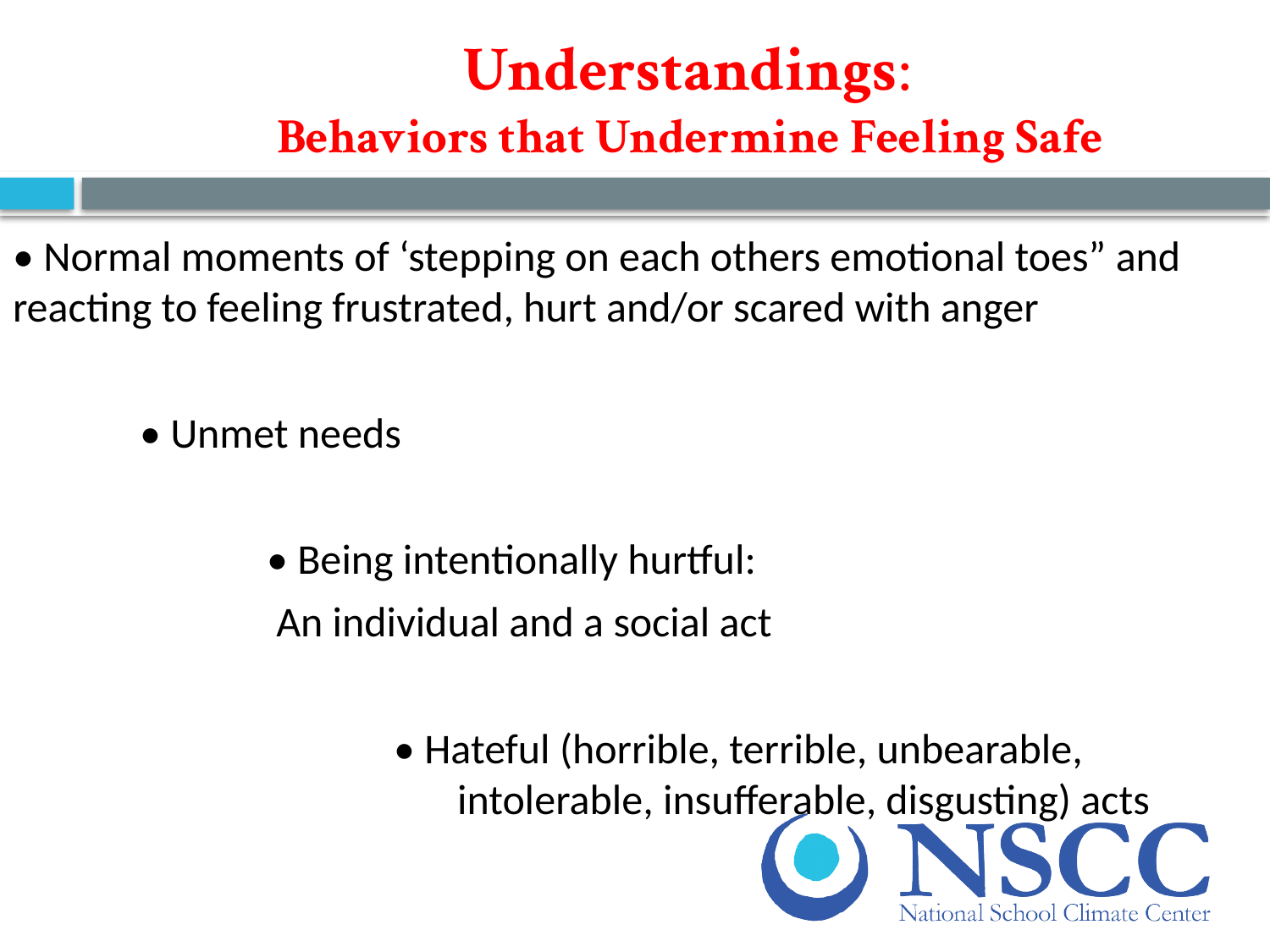

# Understandings: Behaviors that Undermine Feeling Safe
• Normal moments of ‘stepping on each others emotional toes” and reacting to feeling frustrated, hurt and/or scared with anger

	• Unmet needs

		• Being intentionally hurtful:
	     	 An individual and a social act

			• Hateful (horrible, terrible, unbearable, 			                    intolerable, insufferable, disgusting) acts